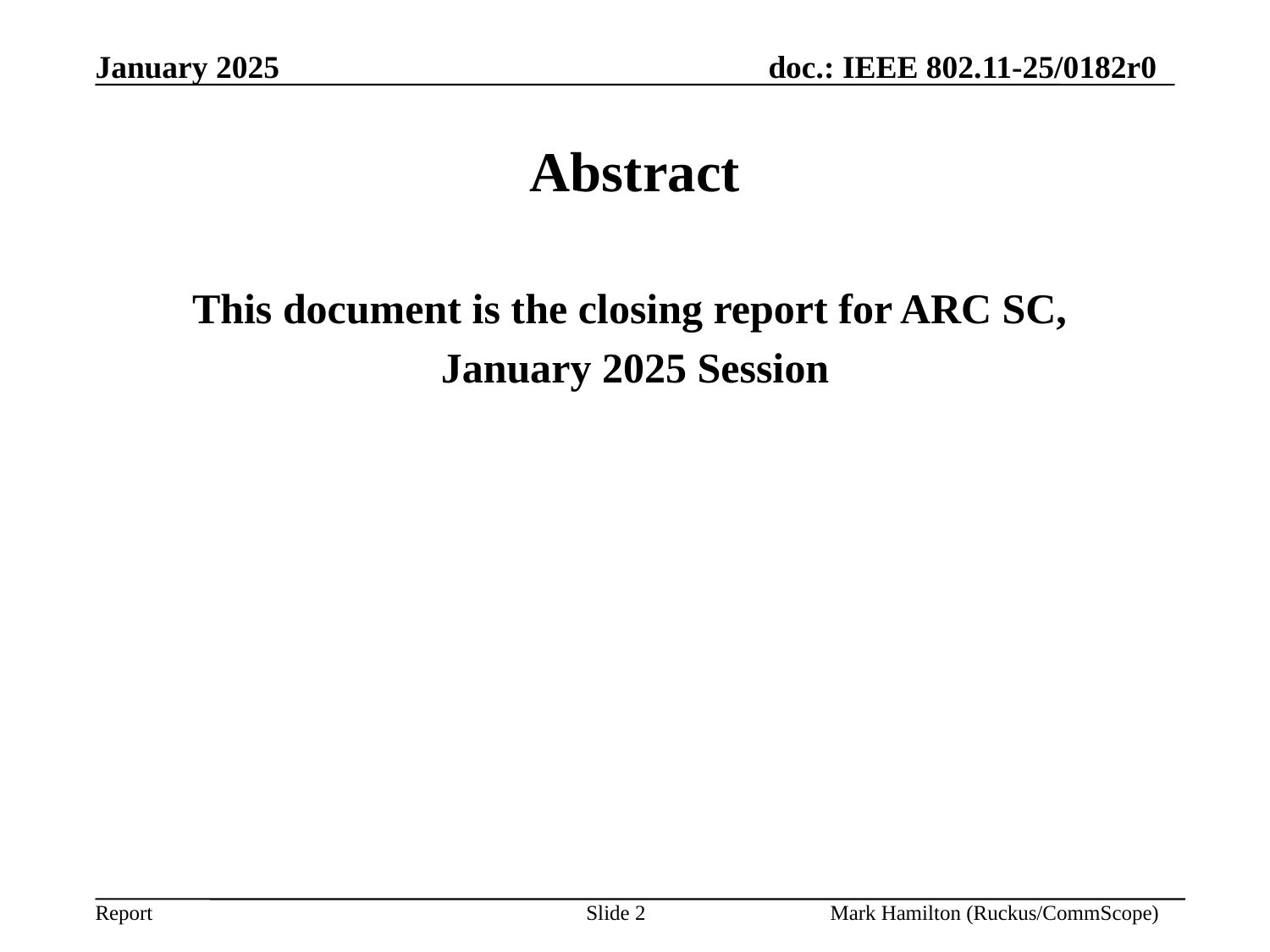

# Abstract
This document is the closing report for ARC SC,
January 2025 Session